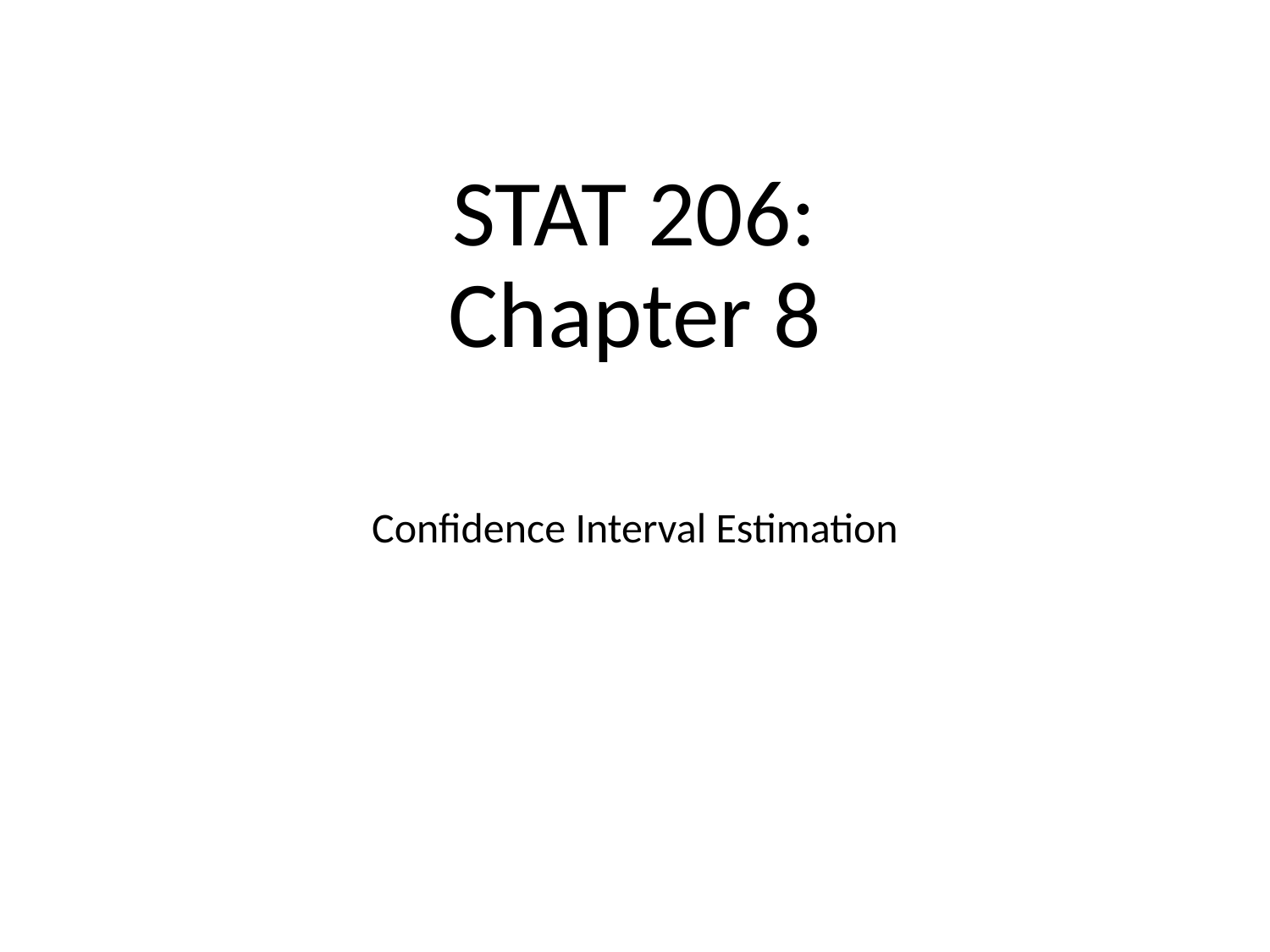

# STAT 206: Chapter 8
Confidence Interval Estimation
3